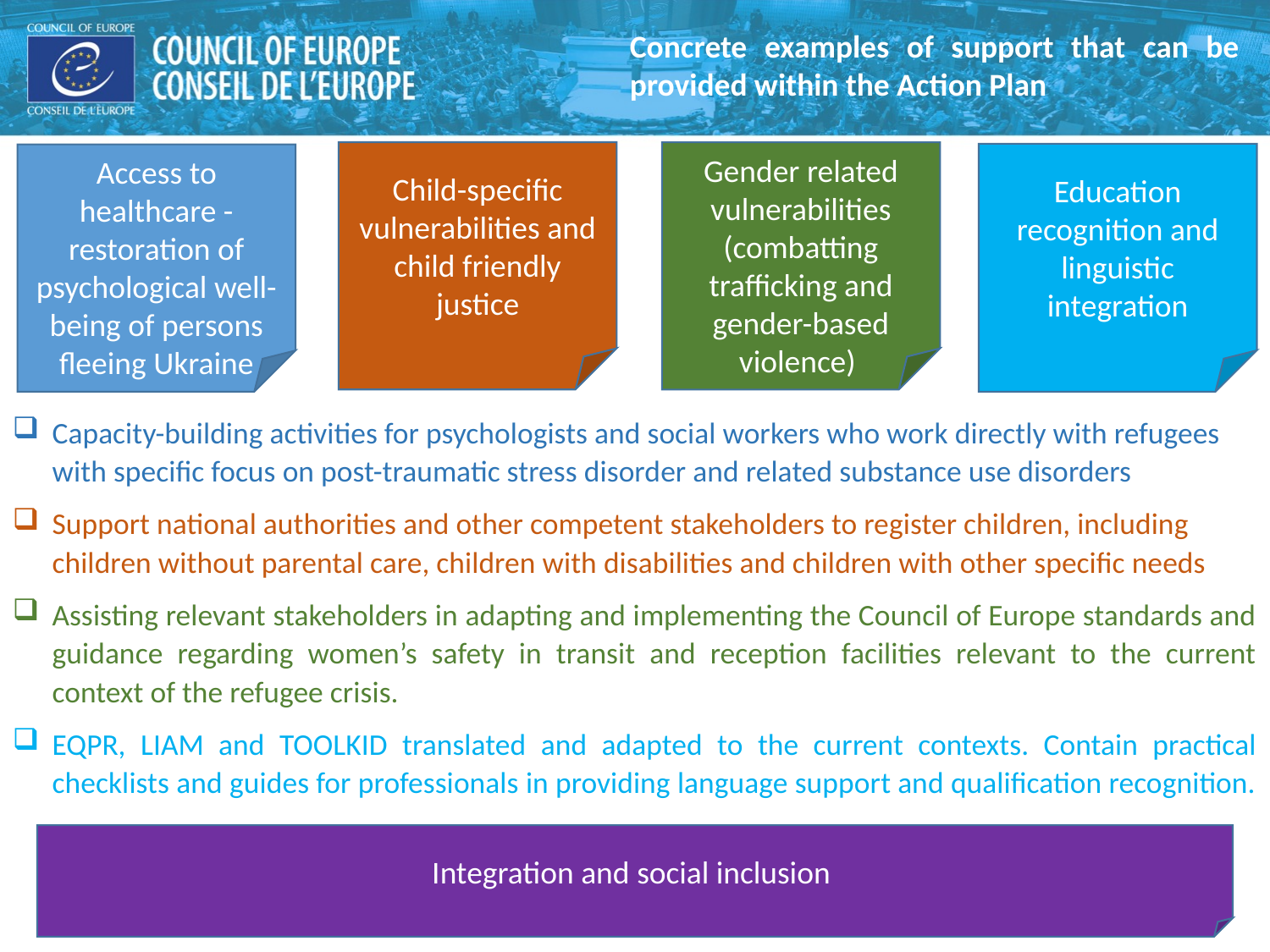

Concrete examples of support that can be provided within the Action Plan

Child-specific vulnerabilities and child friendly justice

Gender related vulnerabilities (combatting trafficking and gender-based violence)

Education recognition and linguistic integration

Access to healthcare - restoration of psychological well-being of persons fleeing Ukraine

Capacity-building activities for psychologists and social workers who work directly with refugees with specific focus on post-traumatic stress disorder and related substance use disorders
Support national authorities and other competent stakeholders to register children, including children without parental care, children with disabilities and children with other specific needs
Assisting relevant stakeholders in adapting and implementing the Council of Europe standards and guidance regarding women’s safety in transit and reception facilities relevant to the current context of the refugee crisis.
EQPR, LIAM and TOOLKID translated and adapted to the current contexts. Contain practical checklists and guides for professionals in providing language support and qualification recognition.

Integration and social inclusion